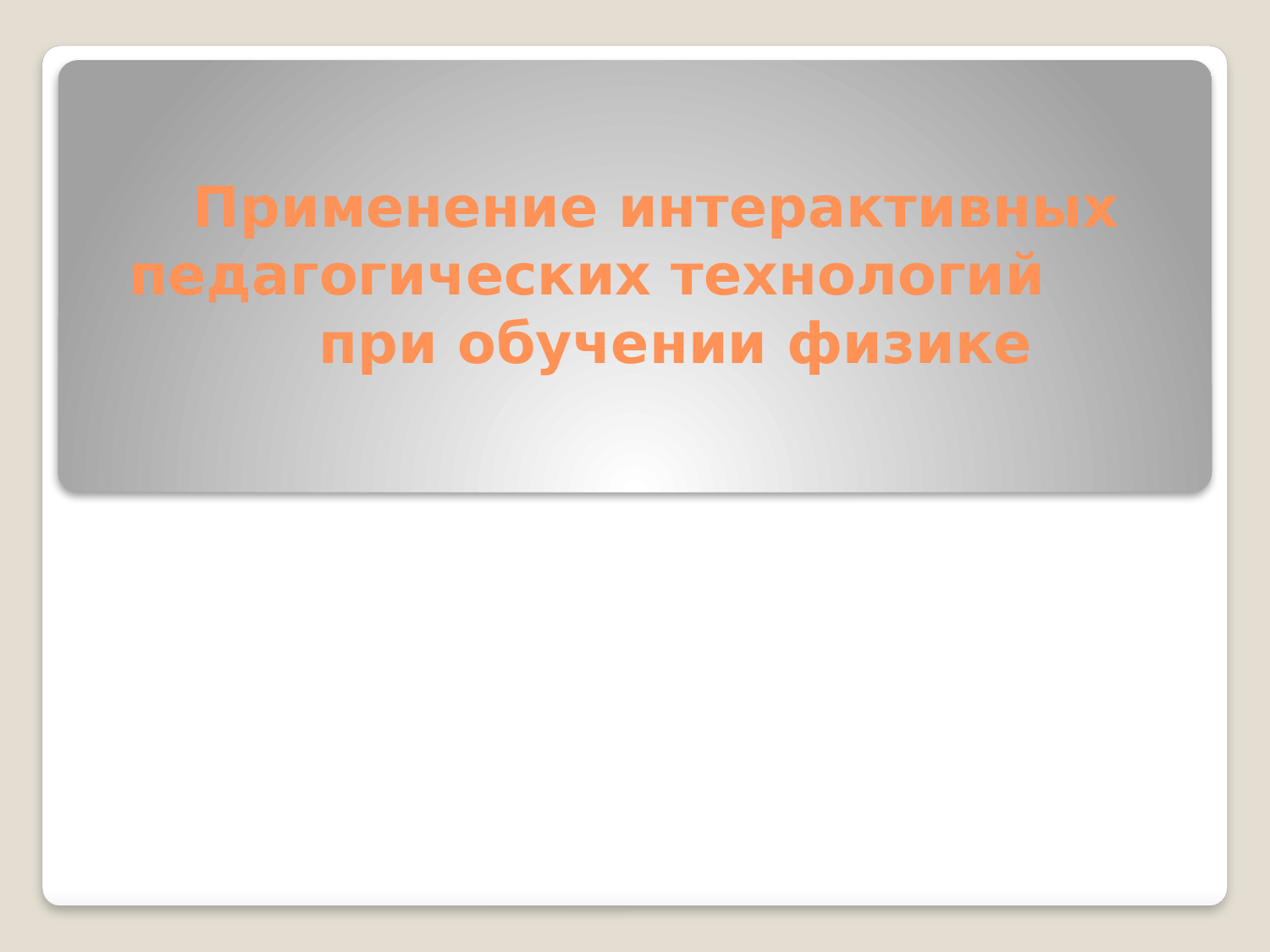

# Применение интерактивных педагогических технологий           при обучении физике